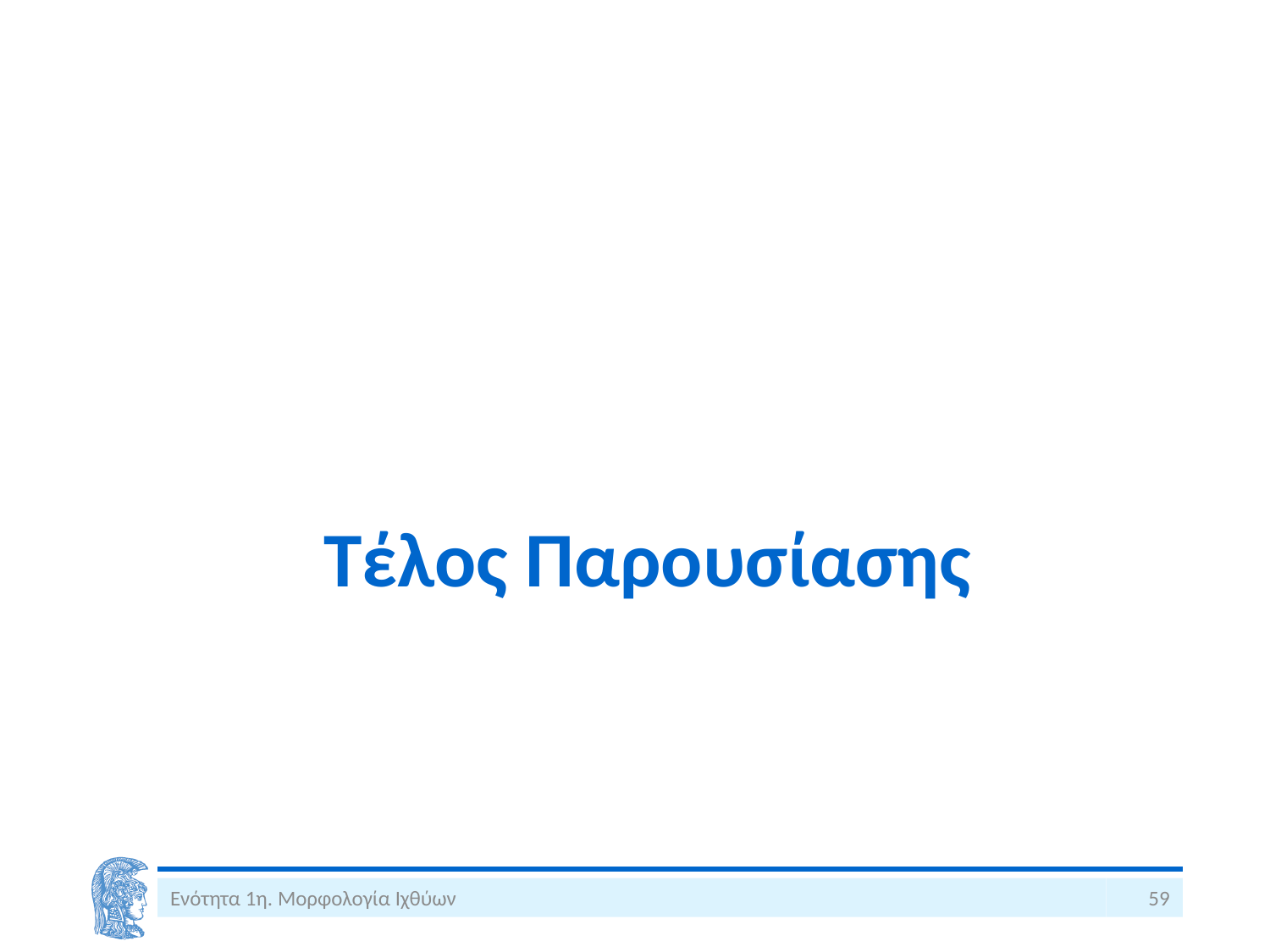

# Τέλος Παρουσίασης
Ενότητα 1η. Μορφολογία Ιχθύων
59